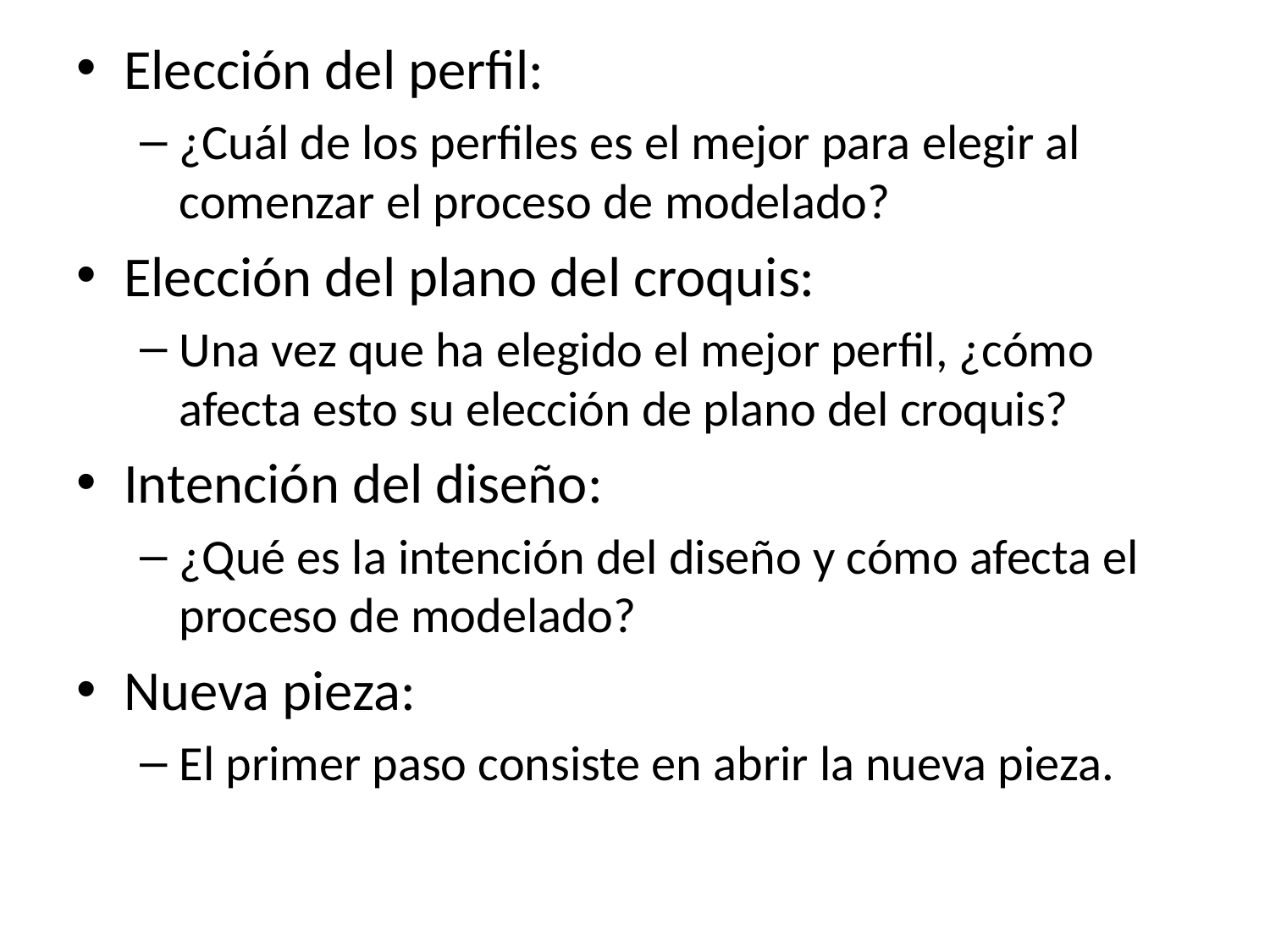

Elección del perfil:
¿Cuál de los perfiles es el mejor para elegir al comenzar el proceso de modelado?
Elección del plano del croquis:
Una vez que ha elegido el mejor perfil, ¿cómo afecta esto su elección de plano del croquis?
Intención del diseño:
¿Qué es la intención del diseño y cómo afecta el proceso de modelado?
Nueva pieza:
El primer paso consiste en abrir la nueva pieza.